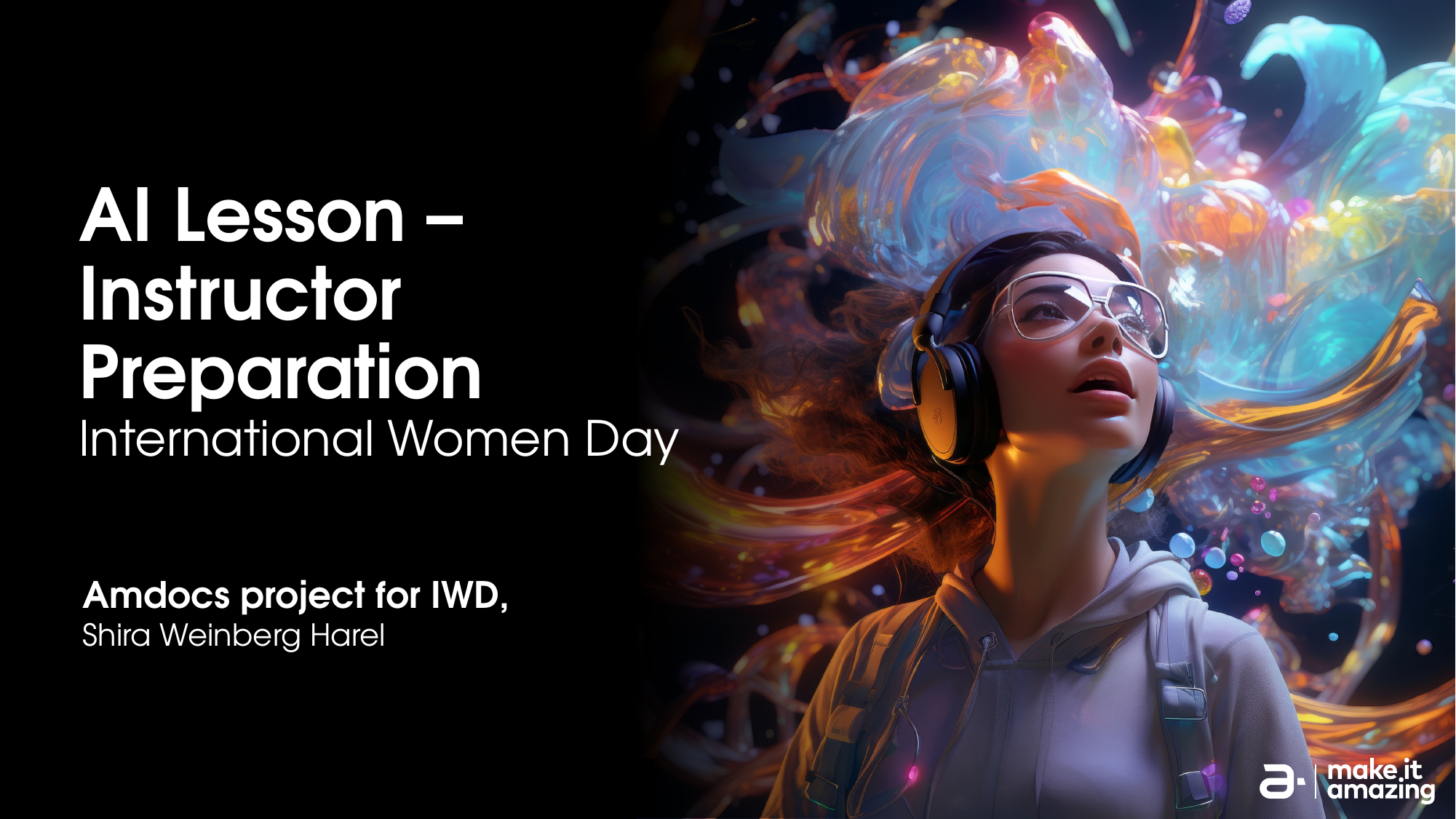

# AI Lesson – Instructor Preparation International Women Day
Amdocs project for IWD,
Shira Weinberg Harel